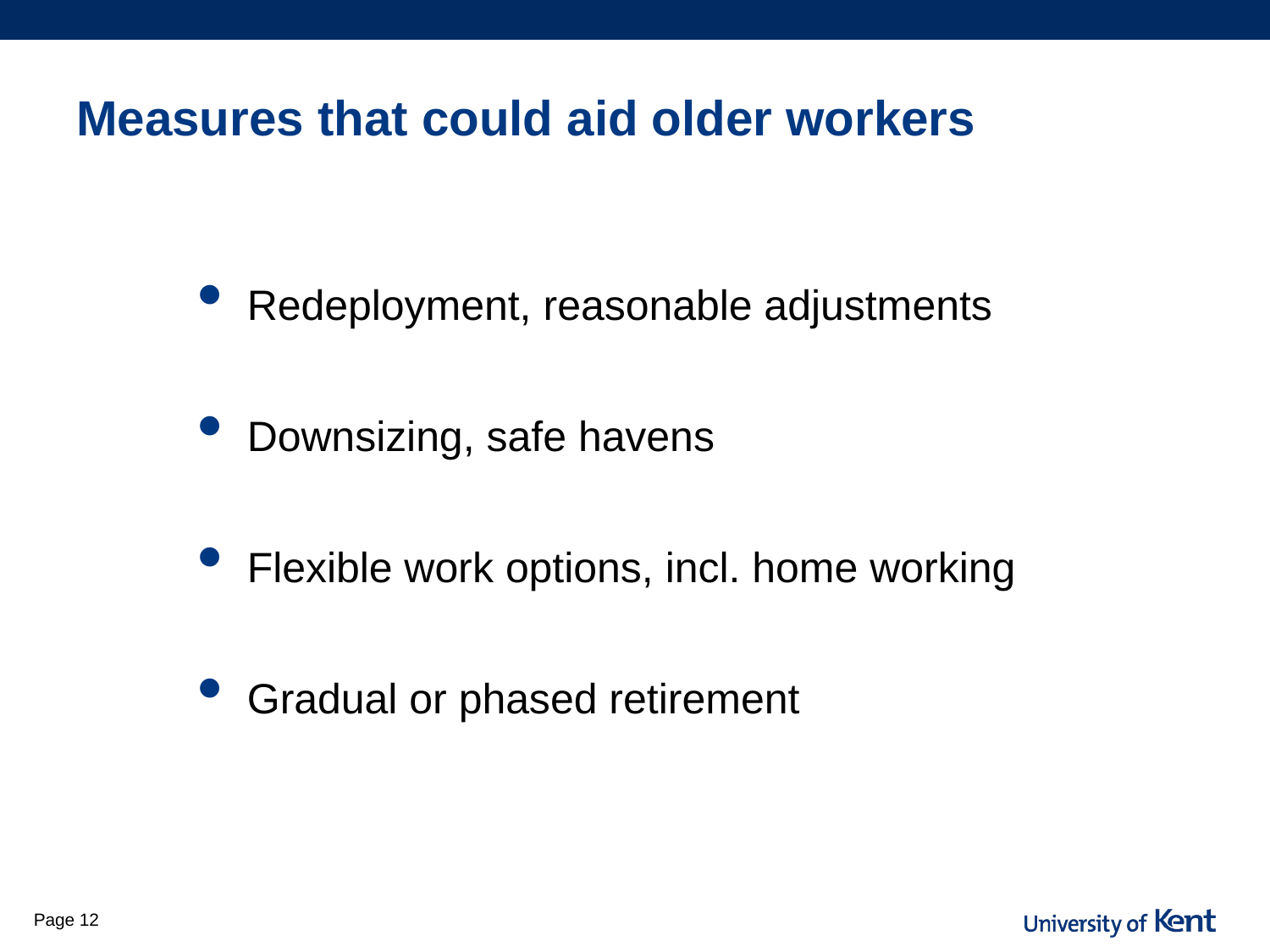

# Measures that could aid older workers

Redeployment, reasonable adjustments

Downsizing, safe havens

Flexible work options, incl. home working

Gradual or phased retirement

Page 12